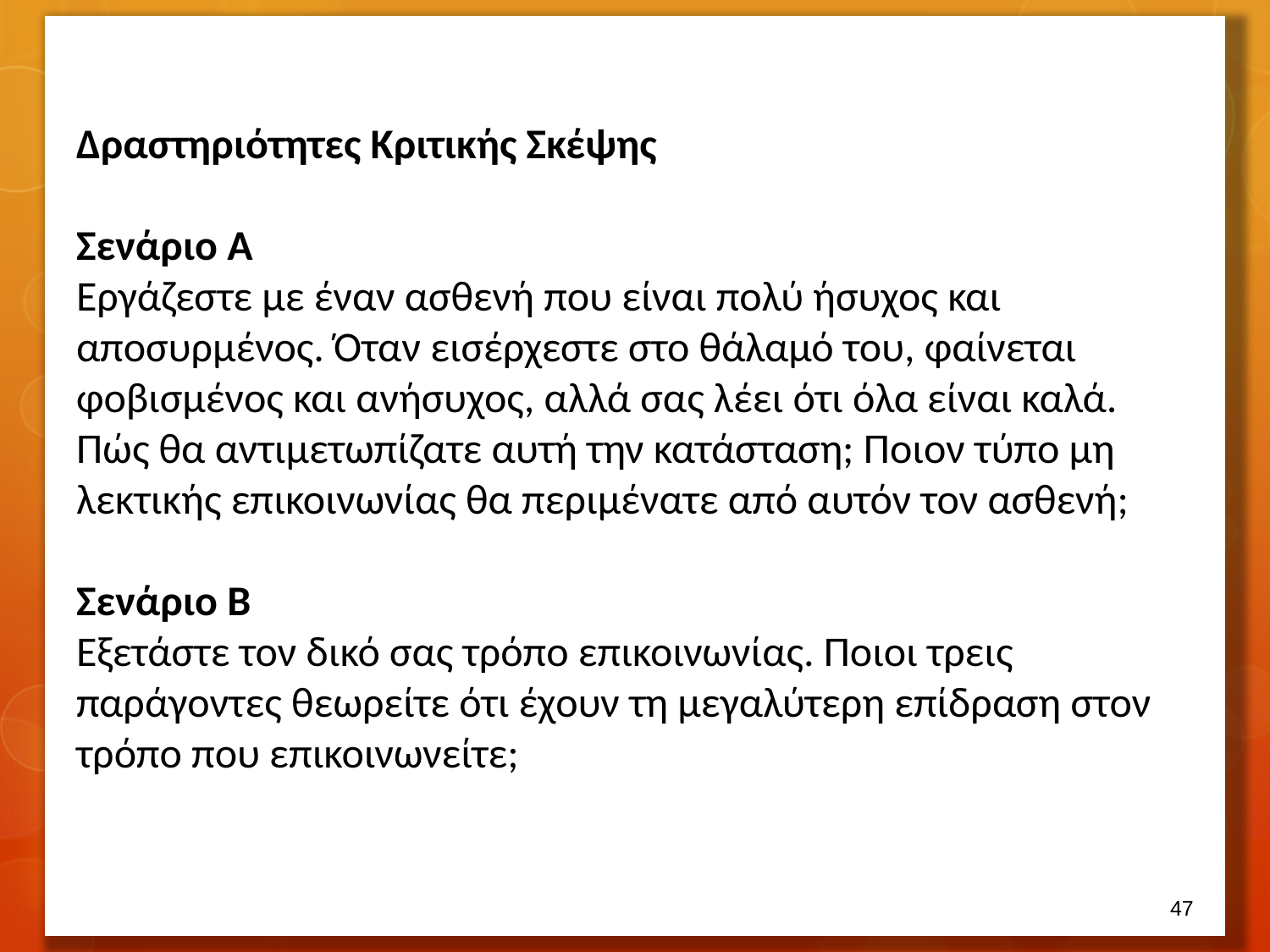

# Δραστηριότητες Κριτικής Σκέψης Σενάριο Α Εργάζεστε με έναν ασθενή που είναι πολύ ήσυχος και αποσυρμένος. Όταν εισέρχεστε στο θάλαμό του, φαίνεται φοβισμένος και ανήσυχος, αλλά σας λέει ότι όλα είναι καλά. Πώς θα αντιμετωπίζατε αυτή την κατάσταση; Ποιον τύπο μη λεκτικής επικοινωνίας θα περιμένατε από αυτόν τον ασθενή; Σενάριο Β Εξετάστε τον δικό σας τρόπο επικοινωνίας. Ποιοι τρεις παράγοντες θεωρείτε ότι έχουν τη μεγαλύτερη επίδραση στον τρόπο που επικοινωνείτε;
47